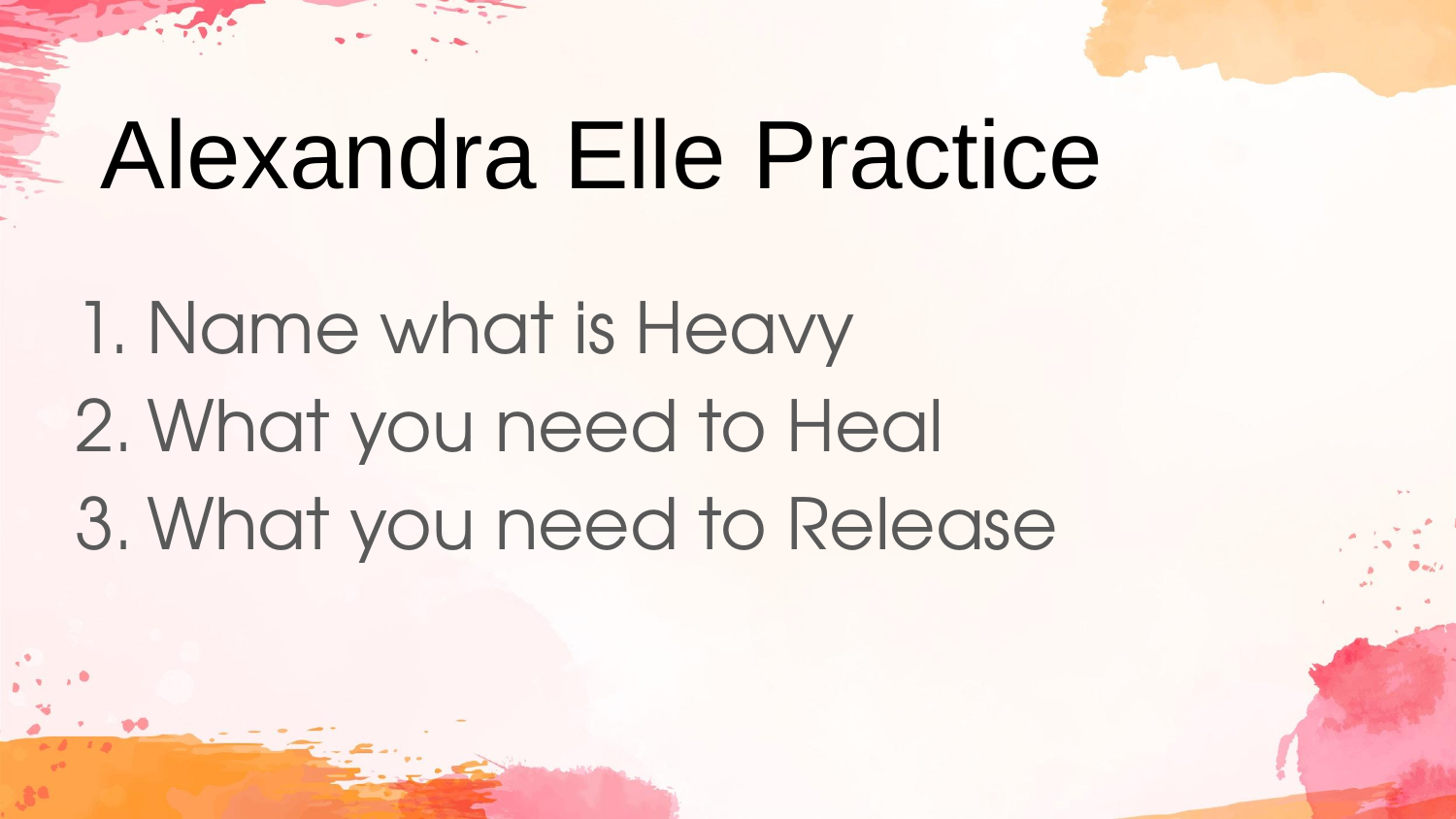

Alexandra Elle Practice

Name what is Heavy
What you need to Heal
What you need to Release